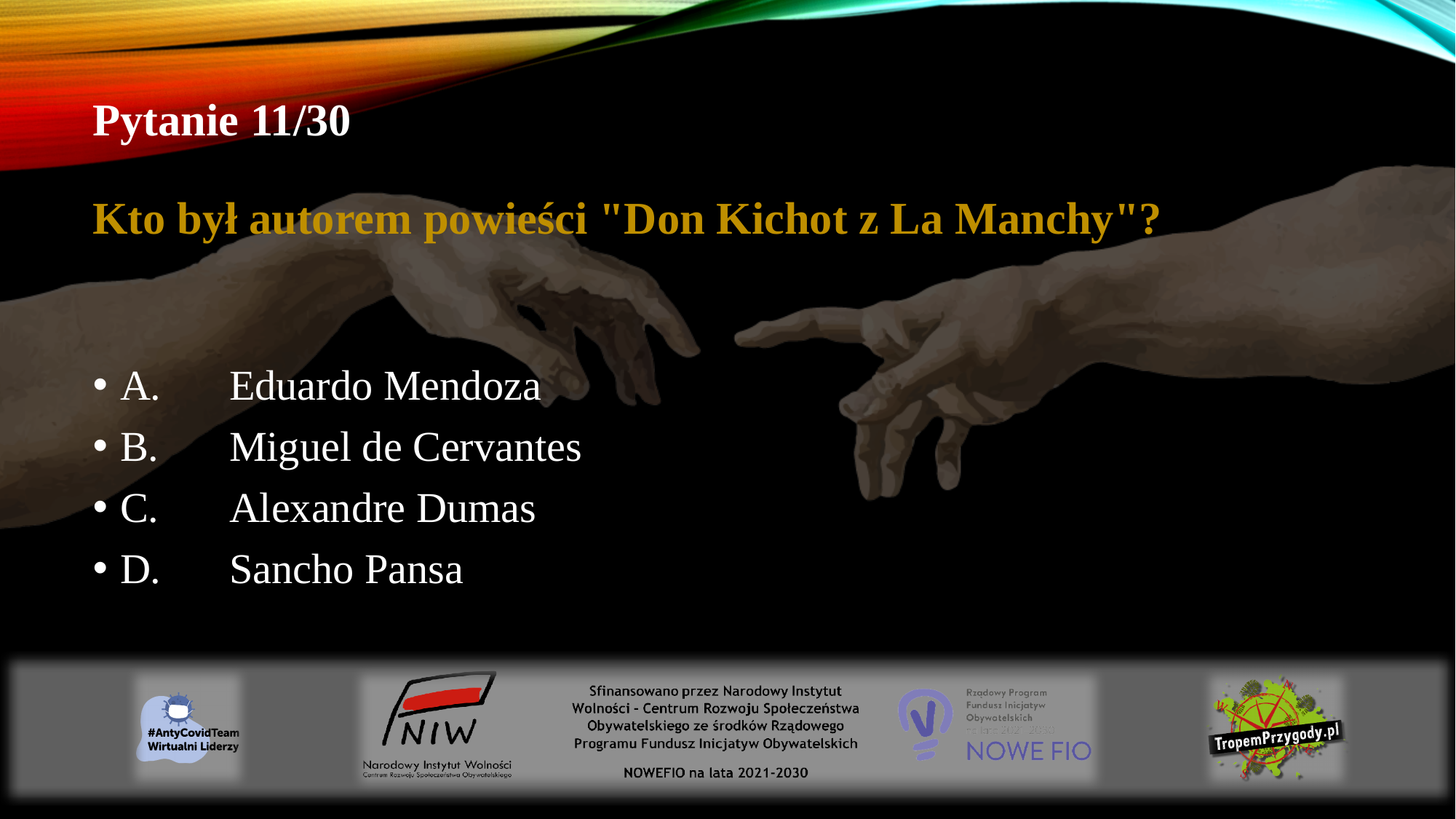

# Pytanie 11/30 Kto był autorem powieści "Don Kichot z La Manchy"?
A.	Eduardo Mendoza
B.	Miguel de Cervantes
C.	Alexandre Dumas
D.	Sancho Pansa